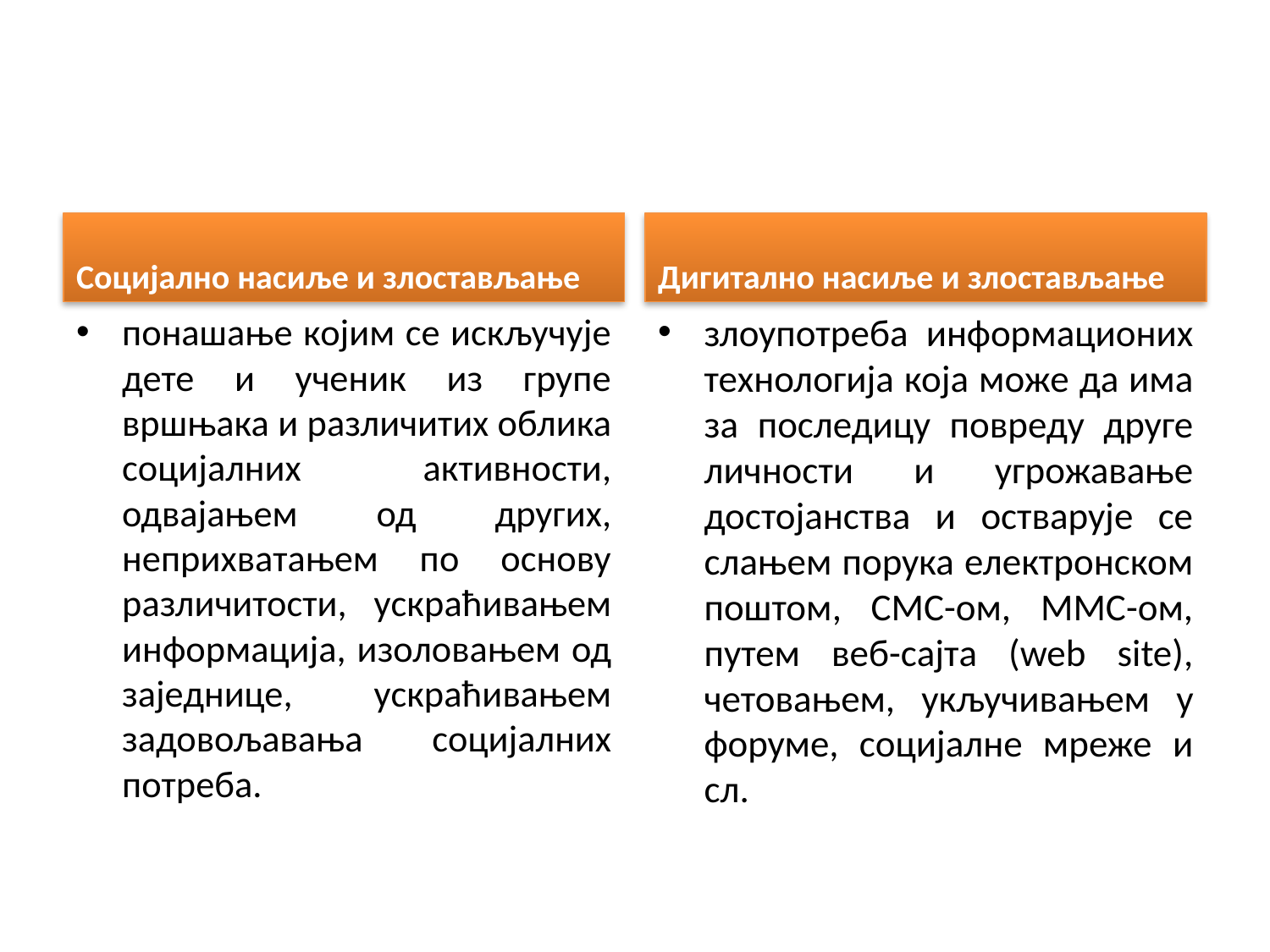

Социјално насиље и злостављање
Дигитално насиље и злостављање
понашање којим се искључује дете и ученик из групе вршњака и различитих облика социјалних активности, одвајањем од других, неприхватањем по основу различитости, ускраћивањем информација, изоловањем од заједнице, ускраћивањем задовољавања социјалних потреба.
злоупотреба информационих технологија која може да има за последицу повреду друге личности и угрожавање достојанства и остварује се слањем порука електронском поштом, СМС-ом, ММС-ом, путем веб-сајта (web site), четовањем, укључивањем у форуме, социјалне мреже и сл.